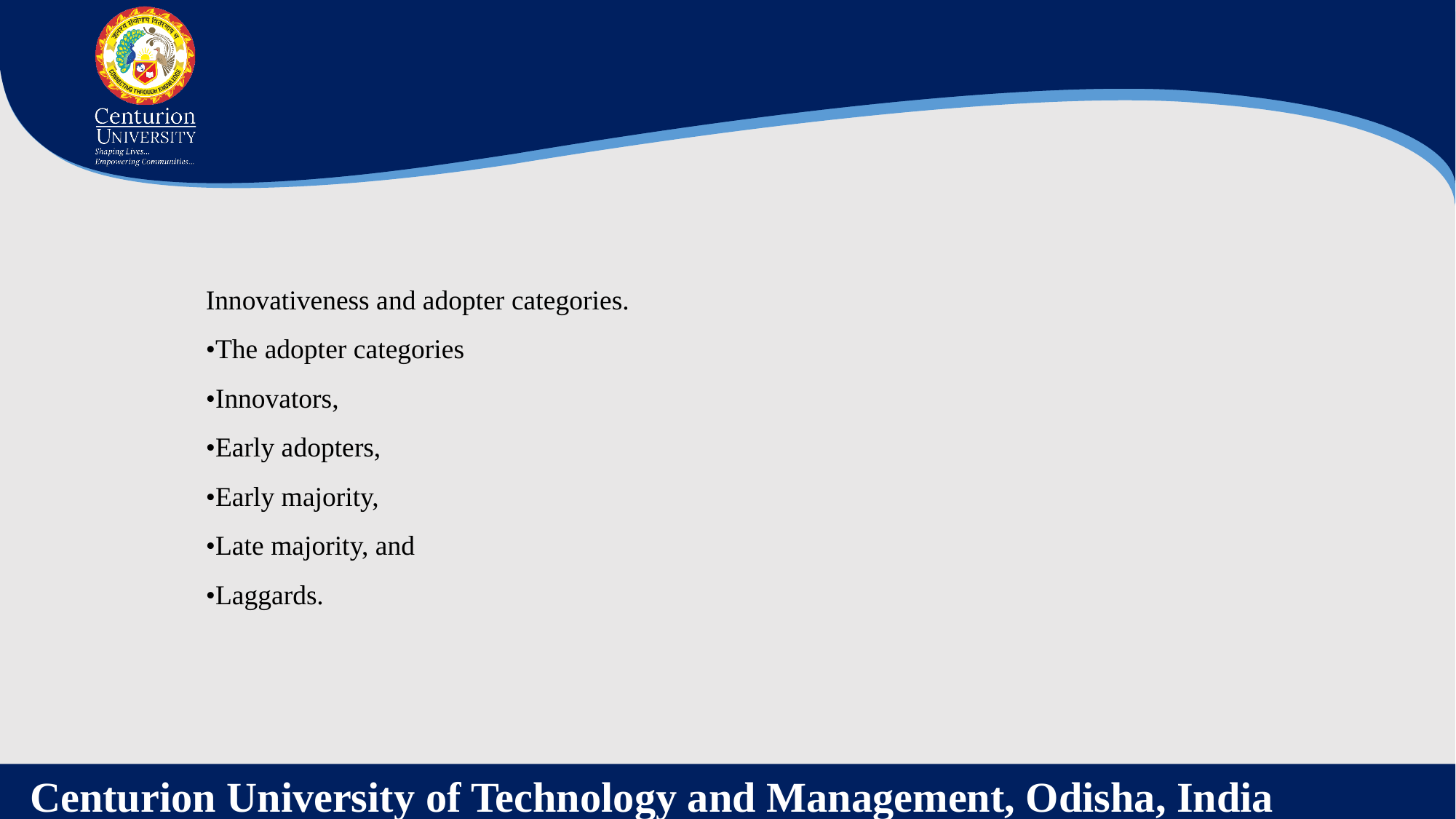

Innovativeness and adopter categories.
•The adopter categories
•Innovators,
•Early adopters,
•Early majority,
•Late majority, and
•Laggards.